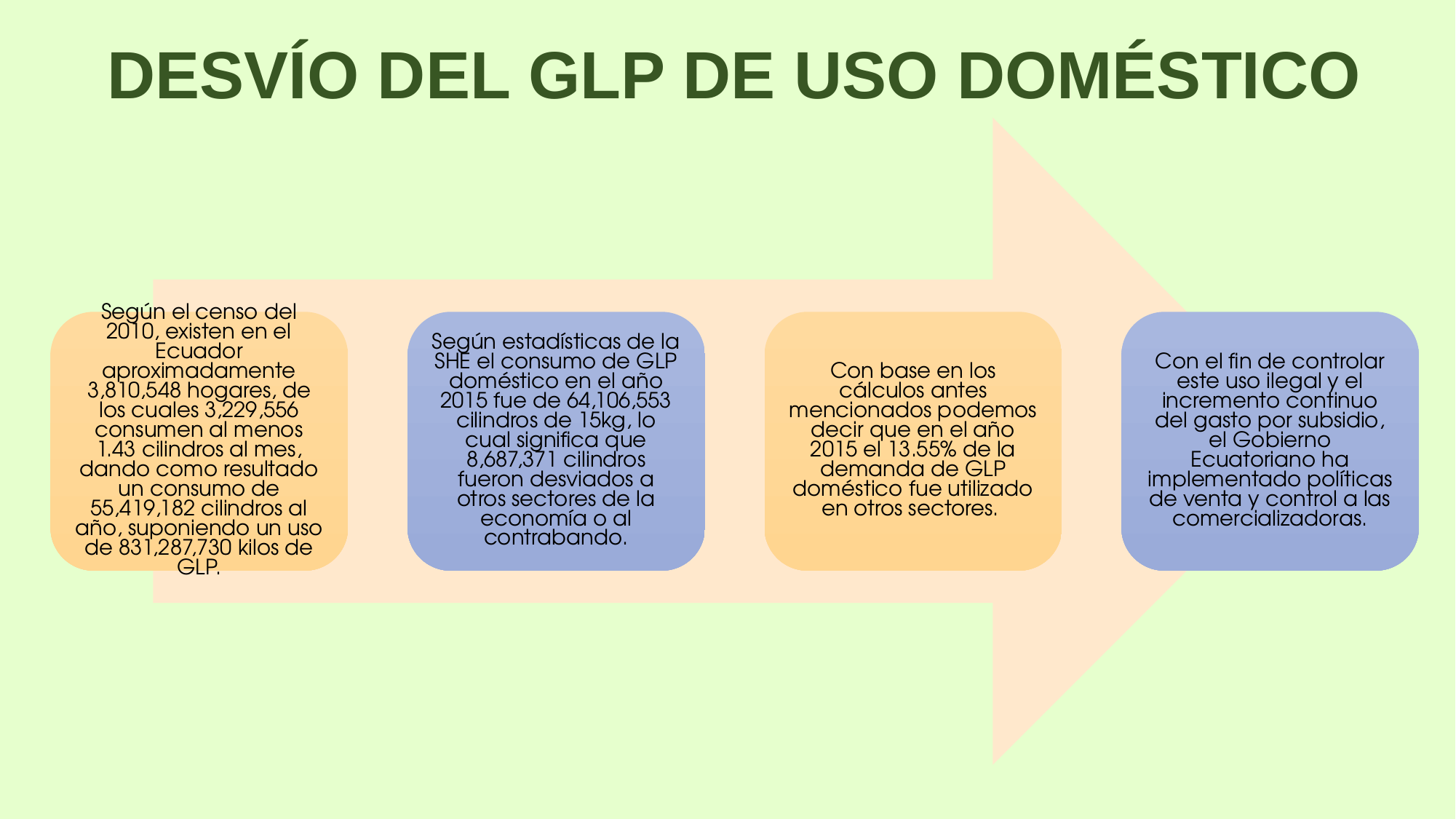

# DESVÍO DEL GLP DE USO DOMÉSTICO
Según el censo del 2010, existen en el Ecuador aproximadamente 3,810,548 hogares, de los cuales 3,229,556 consumen al menos 1.43 cilindros al mes, dando como resultado un consumo de 55,419,182 cilindros al año, suponiendo un uso de 831,287,730 kilos de GLP.
Según estadísticas de la SHE el consumo de GLP doméstico en el año 2015 fue de 64,106,553 cilindros de 15kg, lo cual significa que 8,687,371 cilindros fueron desviados a otros sectores de la economía o al contrabando.
Con base en los cálculos antes mencionados podemos decir que en el año 2015 el 13.55% de la demanda de GLP doméstico fue utilizado en otros sectores.
Con el fin de controlar este uso ilegal y el incremento continuo del gasto por subsidio, el Gobierno Ecuatoriano ha implementado políticas de venta y control a las comercializadoras.